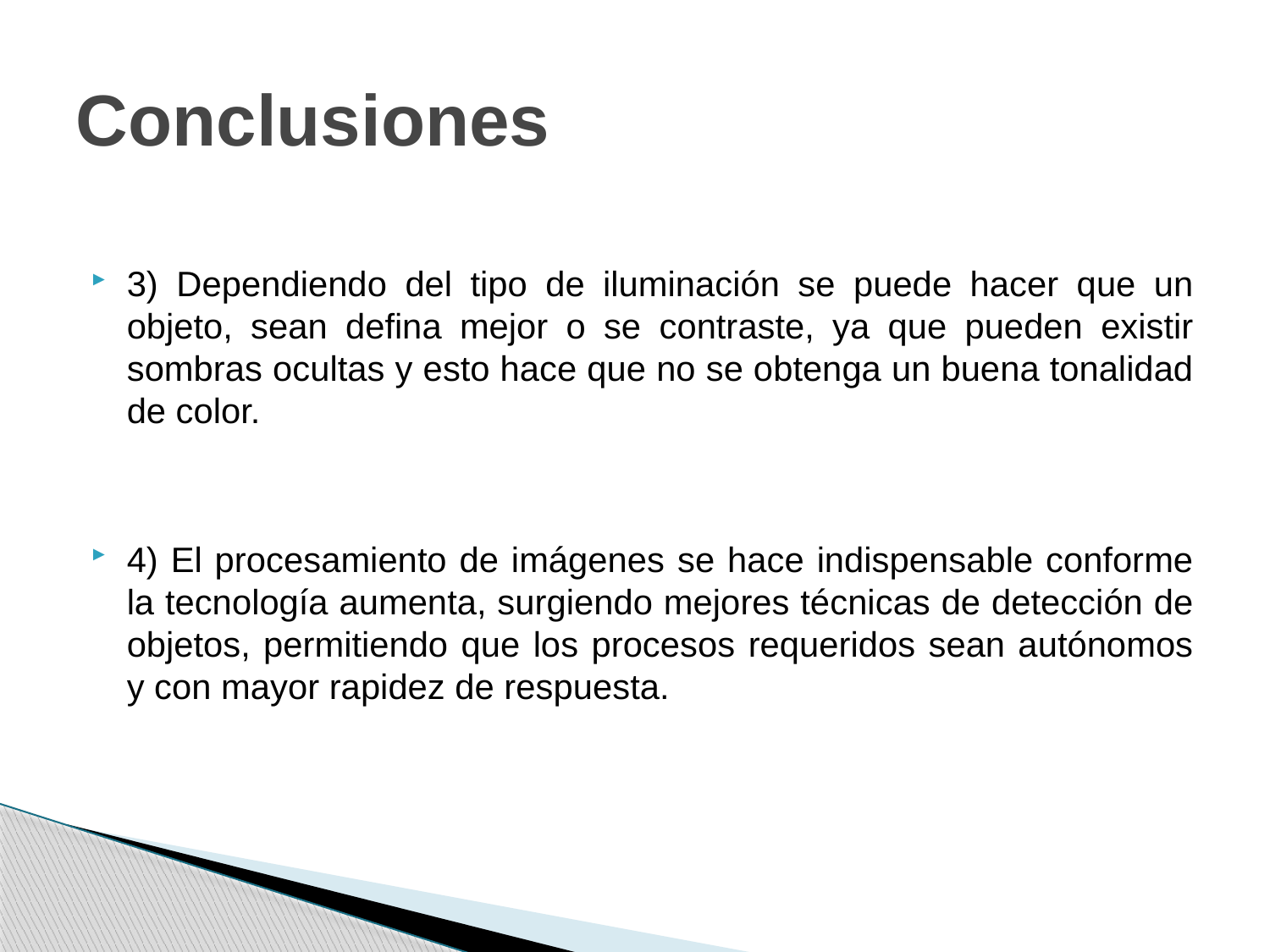

# Conclusiones

3) Dependiendo del tipo de iluminación se puede hacer que un objeto, sean defina mejor o se contraste, ya que pueden existir sombras ocultas y esto hace que no se obtenga un buena tonalidad de color.

4) El procesamiento de imágenes se hace indispensable conforme la tecnología aumenta, surgiendo mejores técnicas de detección de objetos, permitiendo que los procesos requeridos sean autónomos y con mayor rapidez de respuesta.